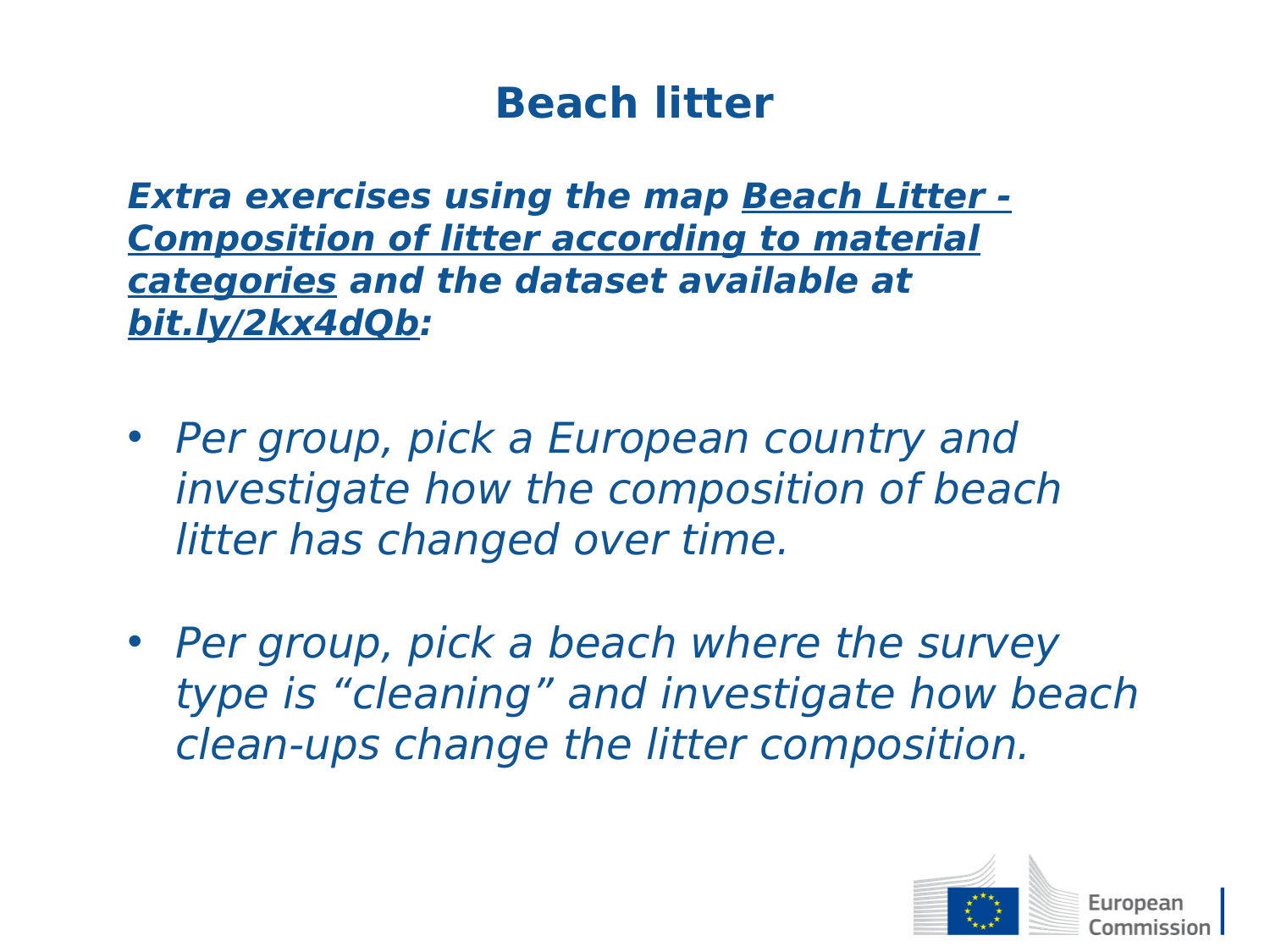

# Beach litter

Extra exercises using the map Beach Litter - Composition of litter according to material categories and the dataset available at bit.ly/2kx4dQb:

Per group, pick a European country and investigate how the composition of beach litter has changed over time.

Per group, pick a beach where the survey type is “cleaning” and investigate how beach clean-ups change the litter composition.